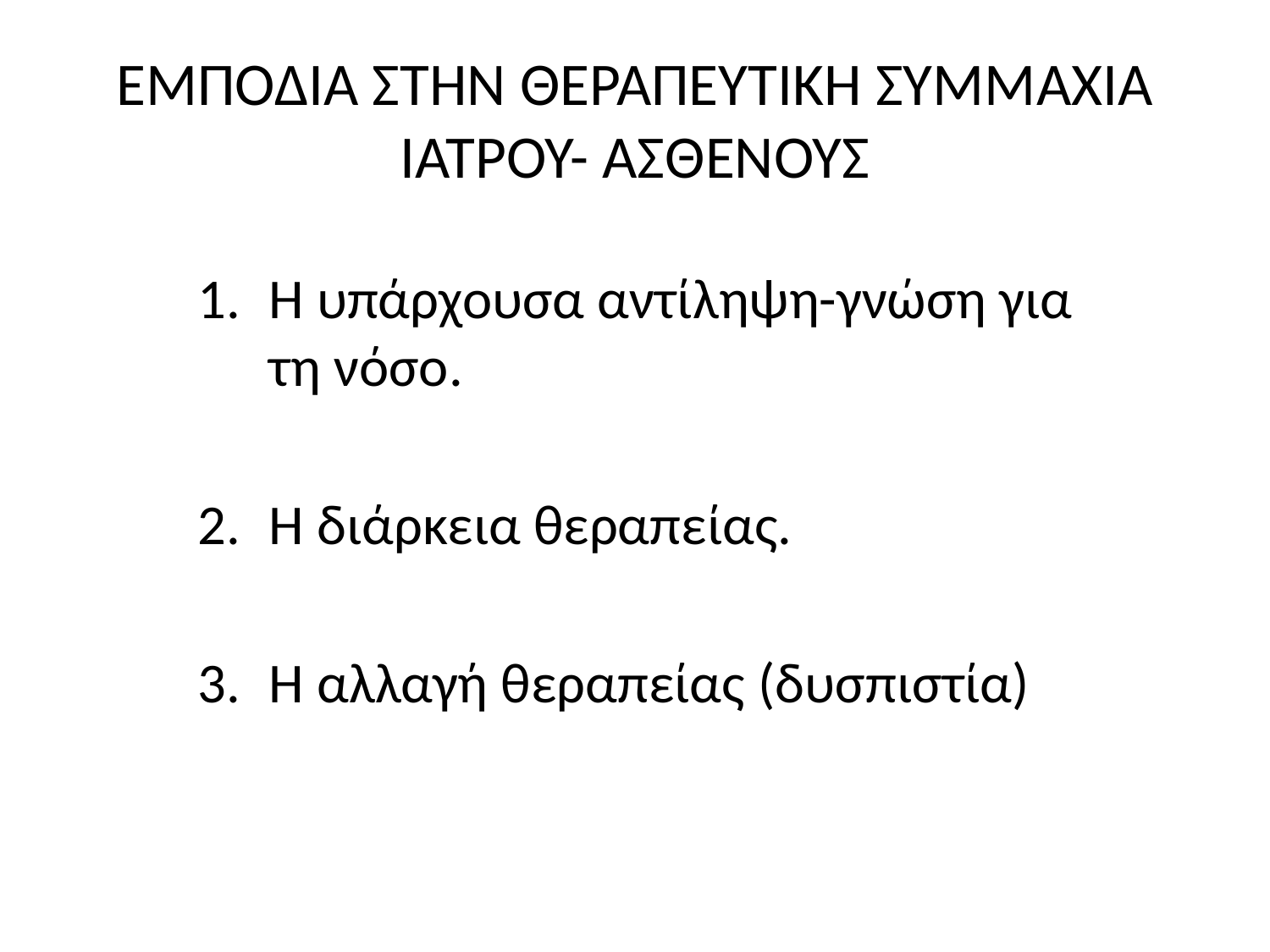

# ΕΜΠΟΔΙΑ ΣΤΗΝ ΘΕΡΑΠΕΥΤΙΚΗ ΣΥΜΜΑΧΙΑ ΙΑΤΡΟΥ- ΑΣΘΕΝΟΥΣ
Η υπάρχουσα αντίληψη-γνώση για τη νόσο.

Η διάρκεια θεραπείας.

Η αλλαγή θεραπείας (δυσπιστία)